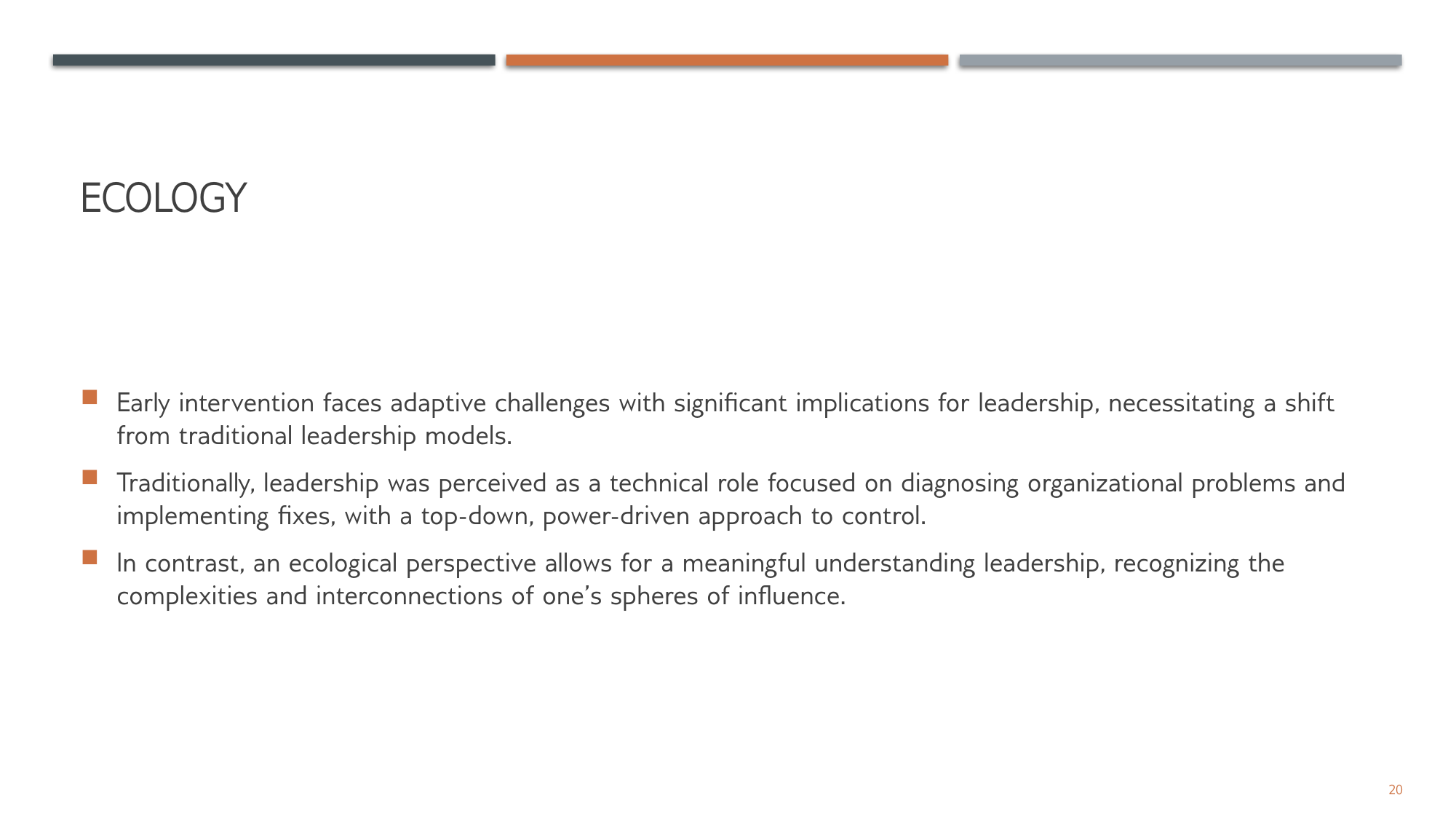

# Ecology
Early intervention faces adaptive challenges with significant implications for leadership, necessitating a shift from traditional leadership models.
Traditionally, leadership was perceived as a technical role focused on diagnosing organizational problems and implementing fixes, with a top-down, power-driven approach to control.
In contrast, an ecological perspective allows for a meaningful understanding leadership, recognizing the complexities and interconnections of one’s spheres of influence.
20